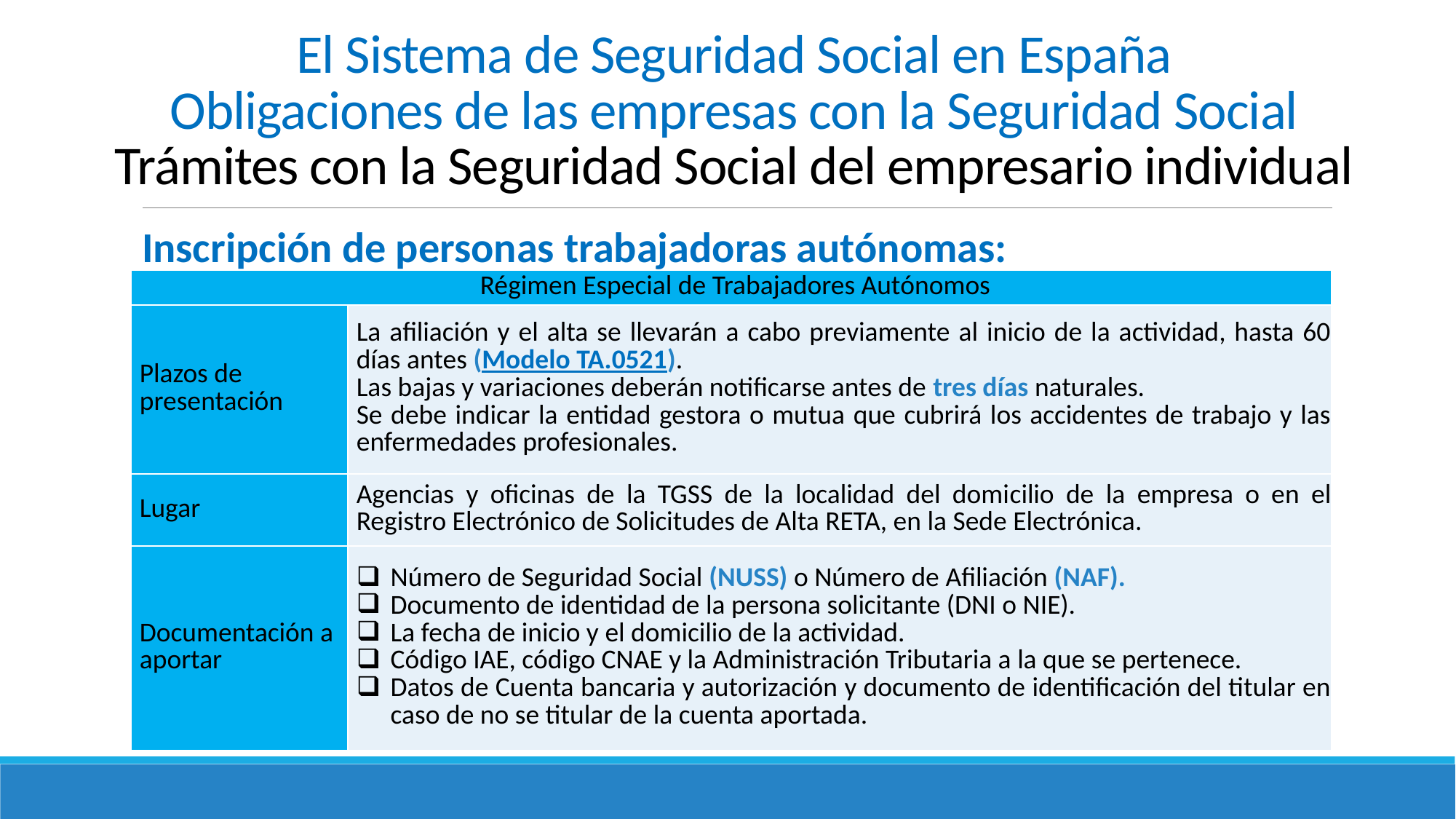

# El Sistema de Seguridad Social en España Obligaciones de las empresas con la Seguridad Social Trámites con la Seguridad Social del empresario individual
Inscripción de personas trabajadoras autónomas:

| Régimen Especial de Trabajadores Autónomos |  |
| --- | --- |
| Plazos de presentación | La afiliación y el alta se llevarán a cabo previamente al inicio de la actividad, hasta 60 días antes (Modelo TA.0521). Las bajas y variaciones deberán notificarse antes de tres días naturales. Se debe indicar la entidad gestora o mutua que cubrirá los accidentes de trabajo y las enferme­dades profesionales. |
| Lugar | Agencias y oficinas de la TGSS de la localidad del domi­cilio de la empresa o en el Registro Electrónico de Solicitudes de Alta RETA, en la Sede Electrónica. |
| Documentación a aportar | Número de Seguridad Social (NUSS) o Número de Afiliación (NAF). Documento de identidad de la persona solicitante (DNI o NIE). La fecha de inicio y el domicilio de la actividad. Código IAE, código CNAE y la Administración Tributaria a la que se pertenece. Datos de Cuenta bancaria y autorización y documento de identificación del titular en caso de no se titular de la cuenta aportada. |